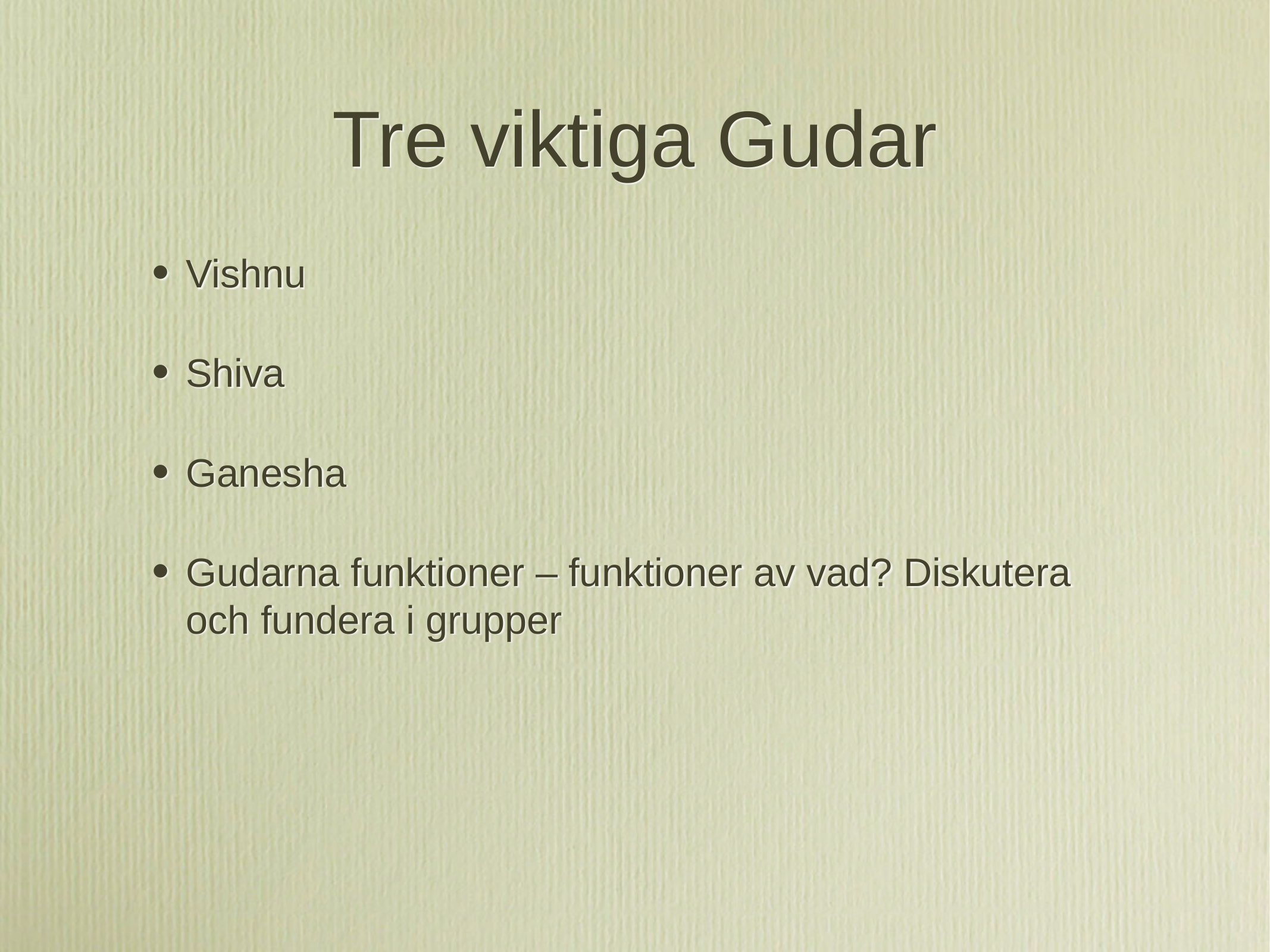

# Tre viktiga Gudar
Vishnu
Shiva
Ganesha
Gudarna funktioner – funktioner av vad? Diskutera och fundera i grupper